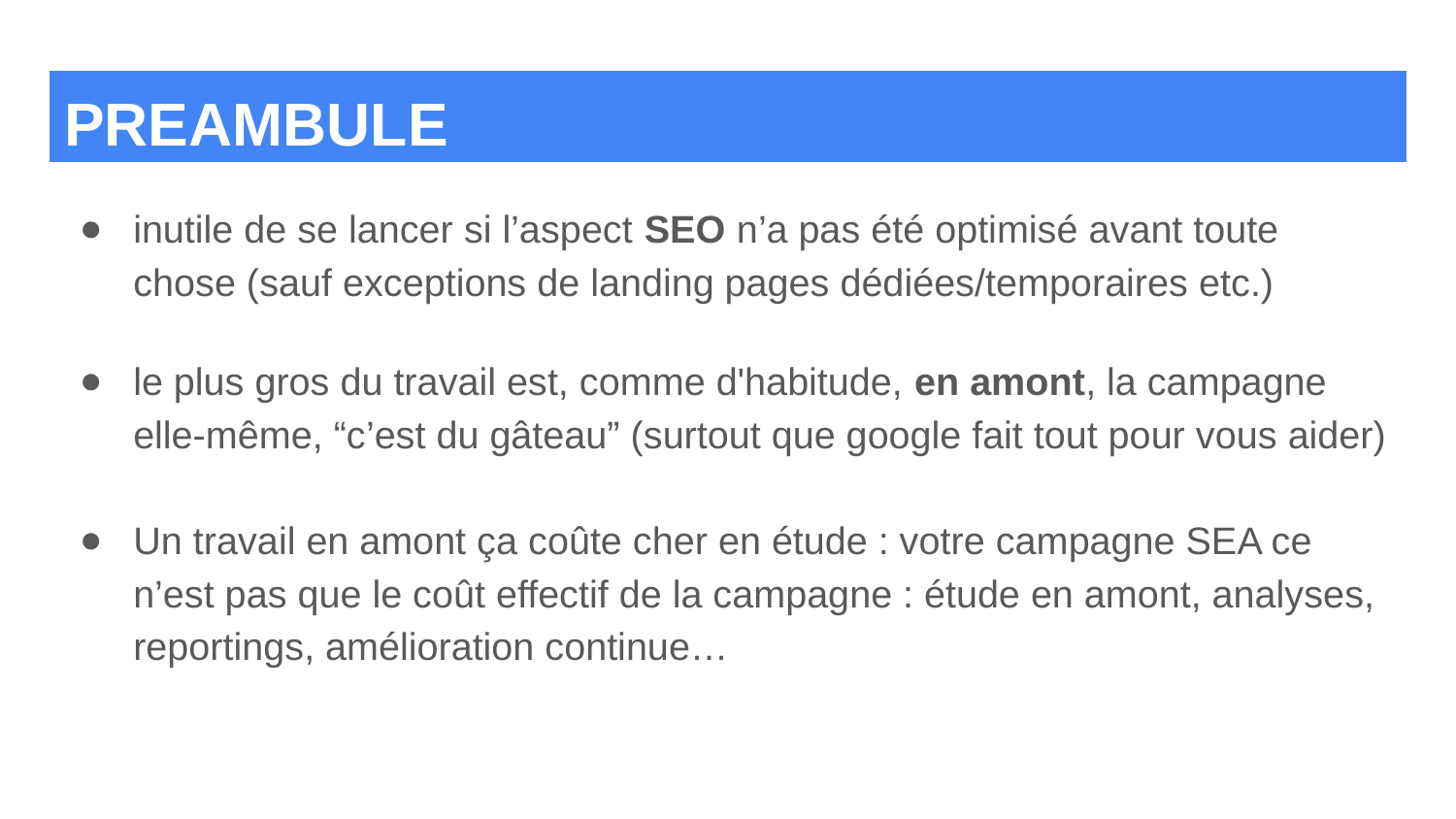

# PREAMBULE
inutile de se lancer si l’aspect SEO n’a pas été optimisé avant toute chose (sauf exceptions de landing pages dédiées/temporaires etc.)
le plus gros du travail est, comme d'habitude, en amont, la campagne elle-même, “c’est du gâteau” (surtout que google fait tout pour vous aider)
Un travail en amont ça coûte cher en étude : votre campagne SEA ce n’est pas que le coût effectif de la campagne : étude en amont, analyses, reportings, amélioration continue…